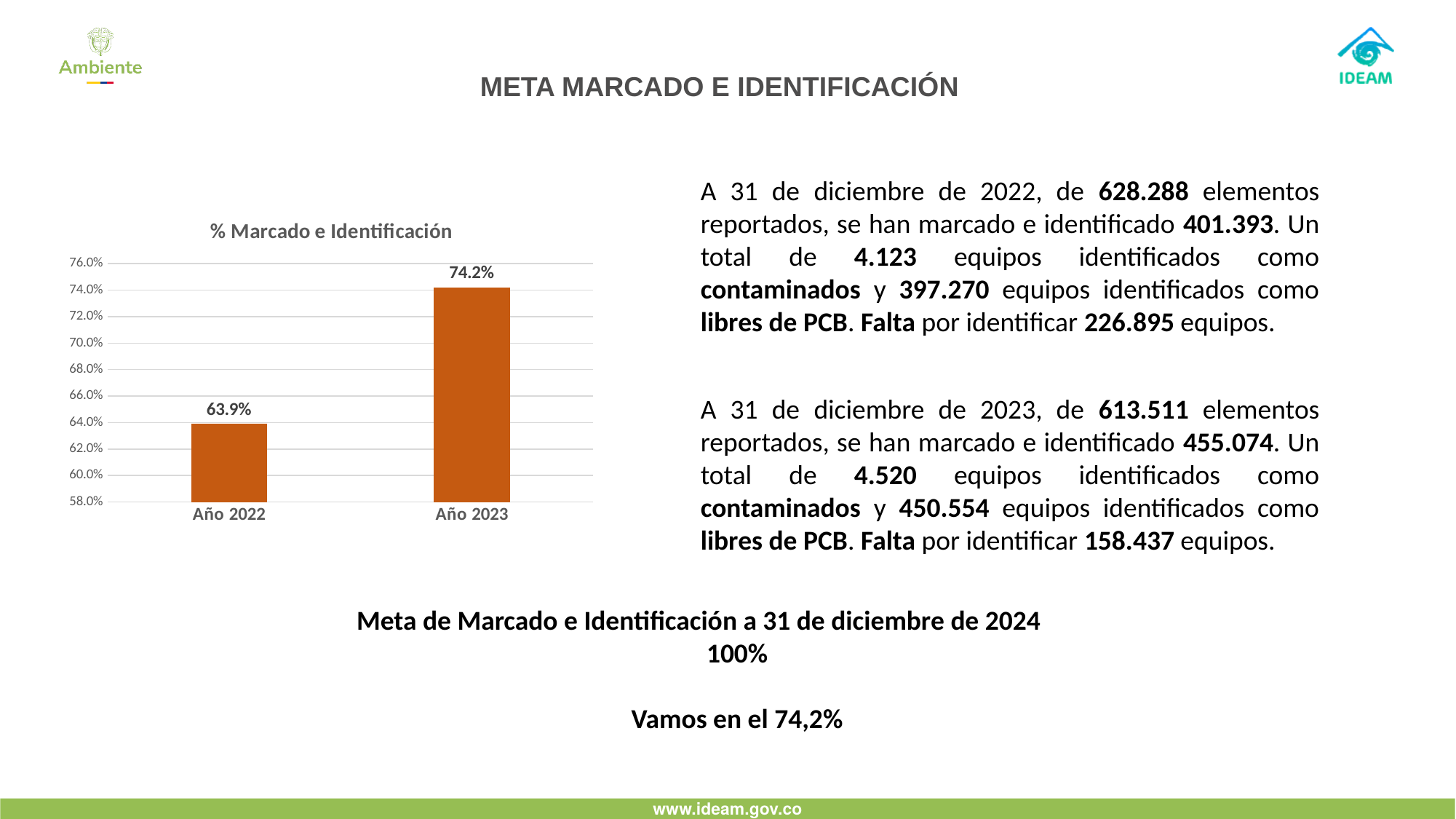

META MARCADO E IDENTIFICACIÓN
A 31 de diciembre de 2022, de 628.288 elementos reportados, se han marcado e identificado 401.393. Un total de 4.123 equipos identificados como contaminados y 397.270 equipos identificados como libres de PCB. Falta por identificar 226.895 equipos.

### Chart:

| Category | % Marcado e Identificación |
|---|---|
| Año 2022 | 0.6389 |
| Año 2023 | 0.742 |
A 31 de diciembre de 2023, de 613.511 elementos reportados, se han marcado e identificado 455.074. Un total de 4.520 equipos identificados como contaminados y 450.554 equipos identificados como libres de PCB. Falta por identificar 158.437 equipos.
Meta de Marcado e Identificación a 31 de diciembre de 2024
100%

Vamos en el 74,2%